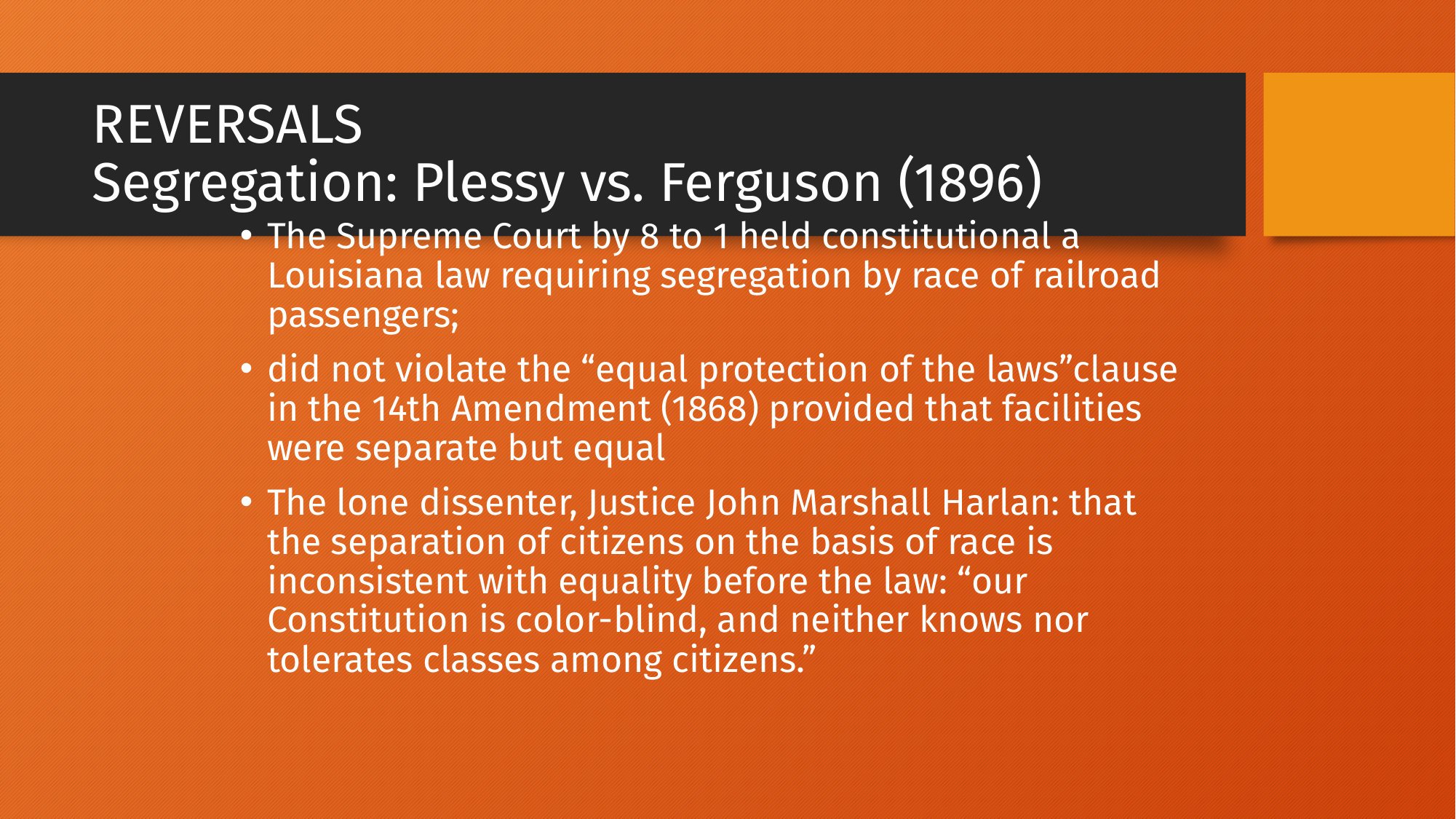

# REVERSALS Segregation: Plessy vs. Ferguson (1896)
The Supreme Court by 8 to 1 held constitutional a Louisiana law requiring segregation by race of railroad passengers;
did not violate the “equal protection of the laws”clause in the 14th Amendment (1868) provided that facilities were separate but equal
The lone dissenter, Justice John Marshall Harlan: that the separation of citizens on the basis of race is inconsistent with equality before the law: “our Constitution is color-blind, and neither knows nor tolerates classes among citizens.”